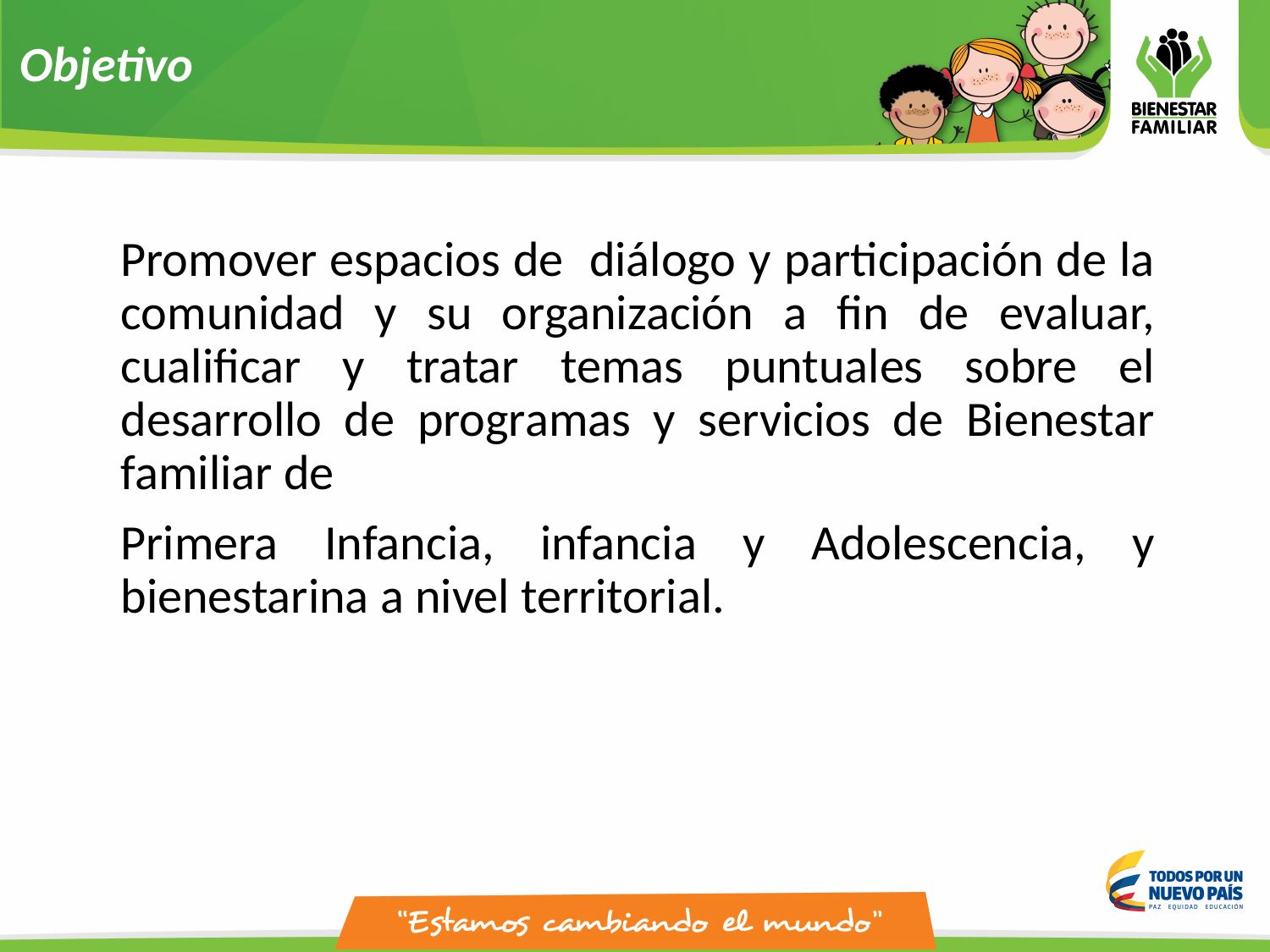

Objetivo
Promover espacios de  diálogo y participación de la comunidad y su organización a fin de evaluar, cualificar y tratar temas puntuales sobre el desarrollo de programas y servicios de Bienestar familiar de
Primera Infancia, infancia y Adolescencia, y bienestarina a nivel territorial.